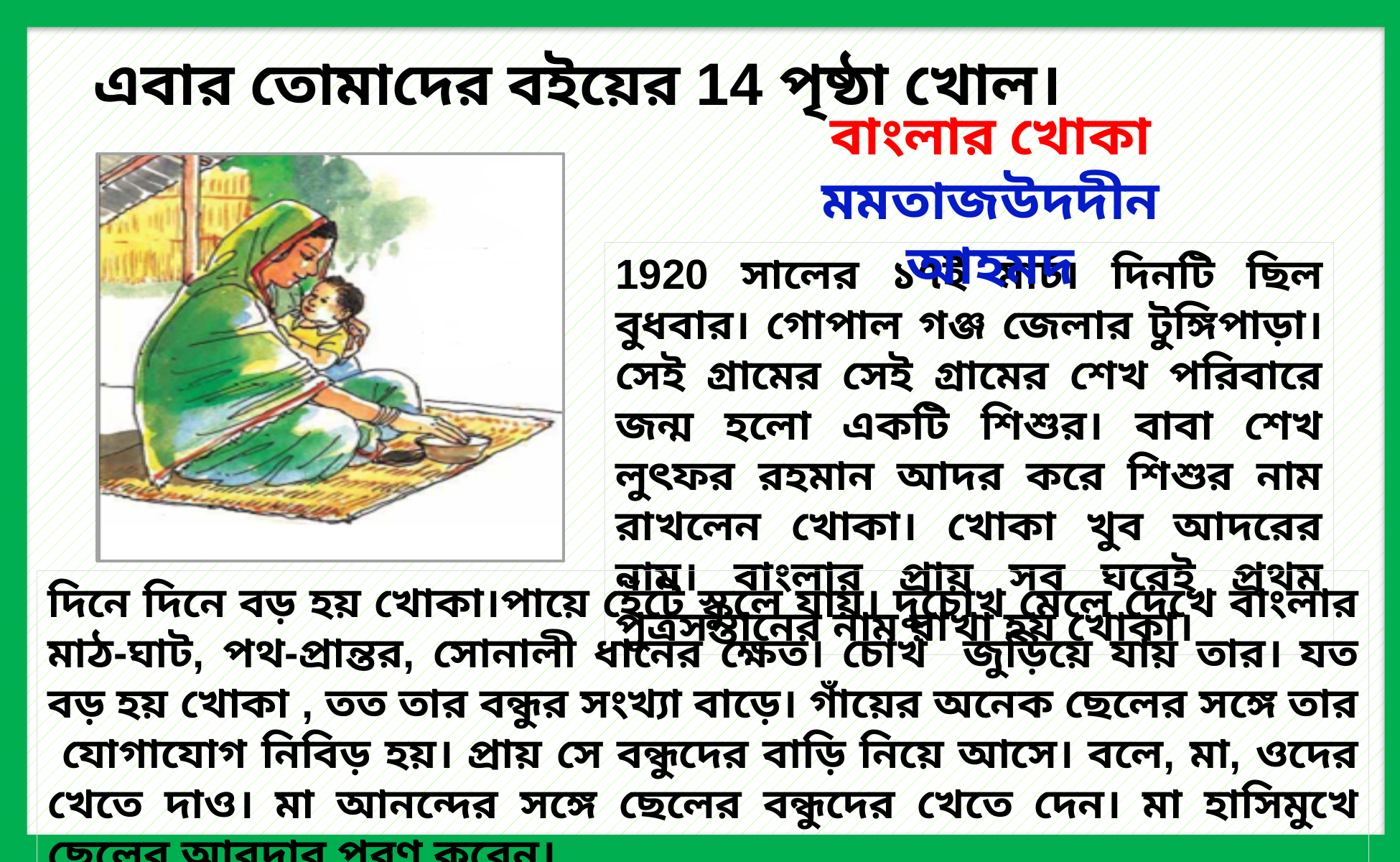

এবার তোমাদের বইয়ের 14 পৃষ্ঠা খোল।
বাংলার খোকা
মমতাজউদদীন আহমদ

1920 সালের ১৭ই মার্চ। দিনটি ছিল বুধবার। গোপাল গঞ্জ জেলার টুঙ্গিপাড়া। সেই গ্রামের সেই গ্রামের শেখ পরিবারে জন্ম হলো একটি শিশুর। বাবা শেখ লুৎফর রহমান আদর করে শিশুর নাম রাখলেন খোকা। খোকা খুব আদরের নাম। বাংলার প্রায় সব ঘরেই প্রথম পুত্রসন্তানের নাম রাখা হয় খোকা।
দিনে দিনে বড় হয় খোকা।পায়ে হেঁটে স্কুলে যায়। দুচোখ মেলে দেখে বাংলার মাঠ-ঘাট, পথ-প্রান্তর, সোনালী ধানের ক্ষেত। চোখ  জুড়িয়ে যায় তার। যত বড় হয় খোকা , তত তার বন্ধুর সংখ্যা বাড়ে। গাঁয়ের অনেক ছেলের সঙ্গে তার  যোগাযোগ নিবিড় হয়। প্রায় সে বন্ধুদের বাড়ি নিয়ে আসে। বলে, মা, ওদের খেতে দাও। মা আনন্দের সঙ্গে ছেলের বন্ধুদের খেতে দেন। মা হাসিমুখে ছেলের আবদার পূরণ করেন।